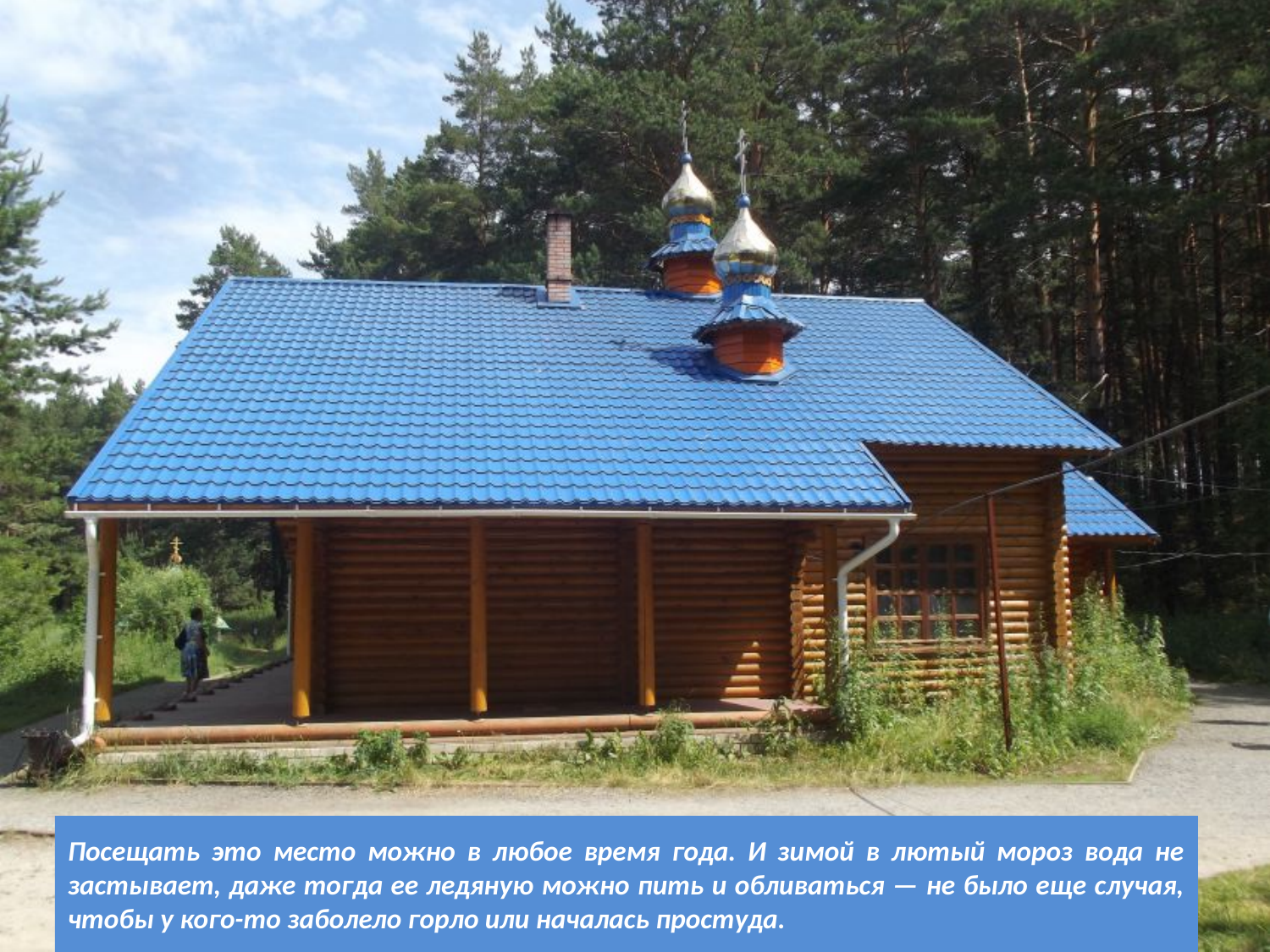

# Посещать это место можно в любое время года. И зимой в лютый мороз вода не застывает, даже тогда ее ледяную можно пить и обливаться — не было еще случая, чтобы у кого-то заболело горло или началась простуда.